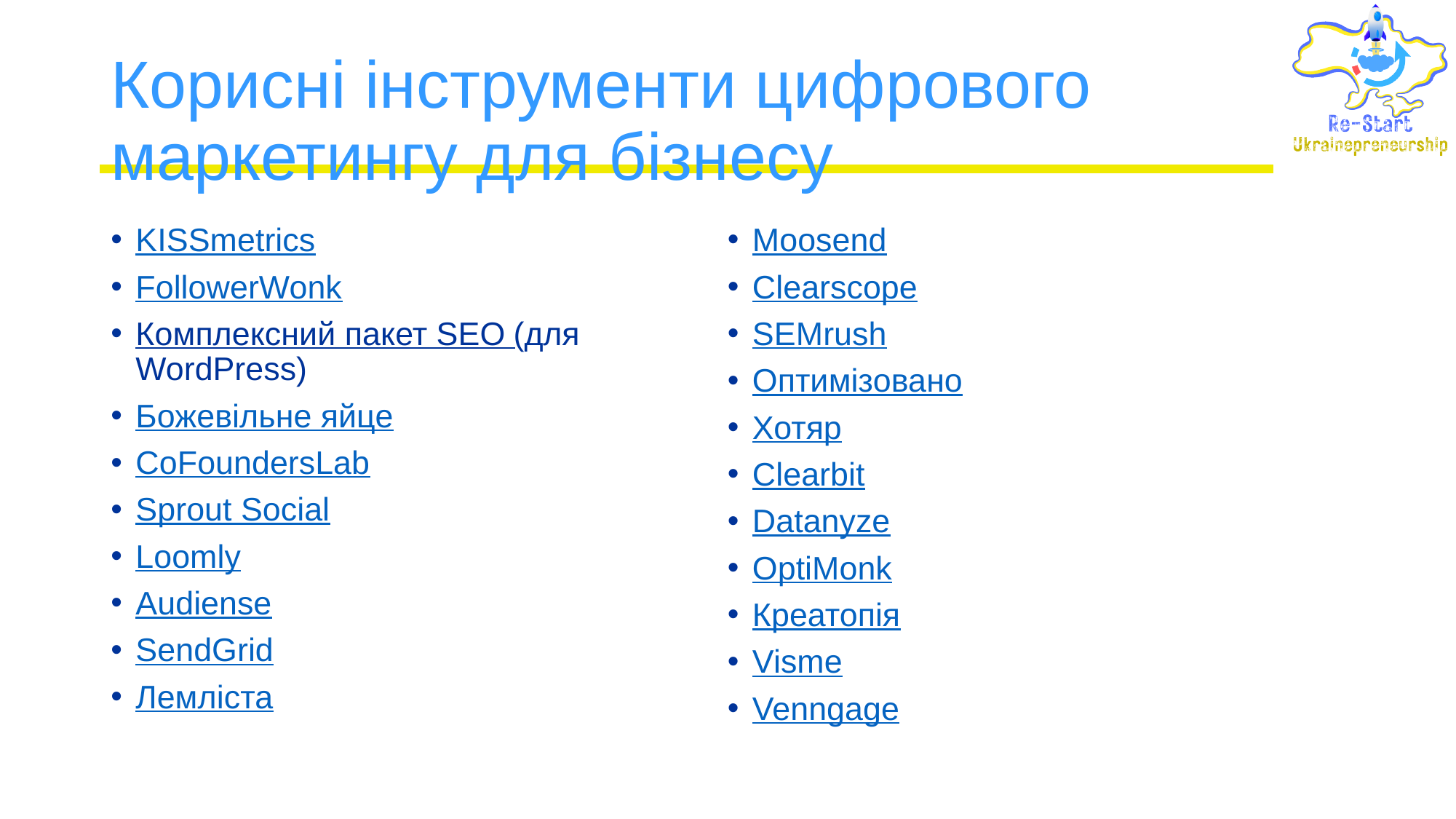

# Корисні інструменти цифрового маркетингу для бізнесу
KISSmetrics
FollowerWonk
Комплексний пакет SEO (для WordPress)
Божевільне яйце
CoFoundersLab
Sprout Social
Loomly
Audiense
SendGrid
Лемліста
Moosend
Clearscope
SEMrush
Оптимізовано
Хотяр
Clearbit
Datanyze
OptiMonk
Креатопія
Visme
Venngage